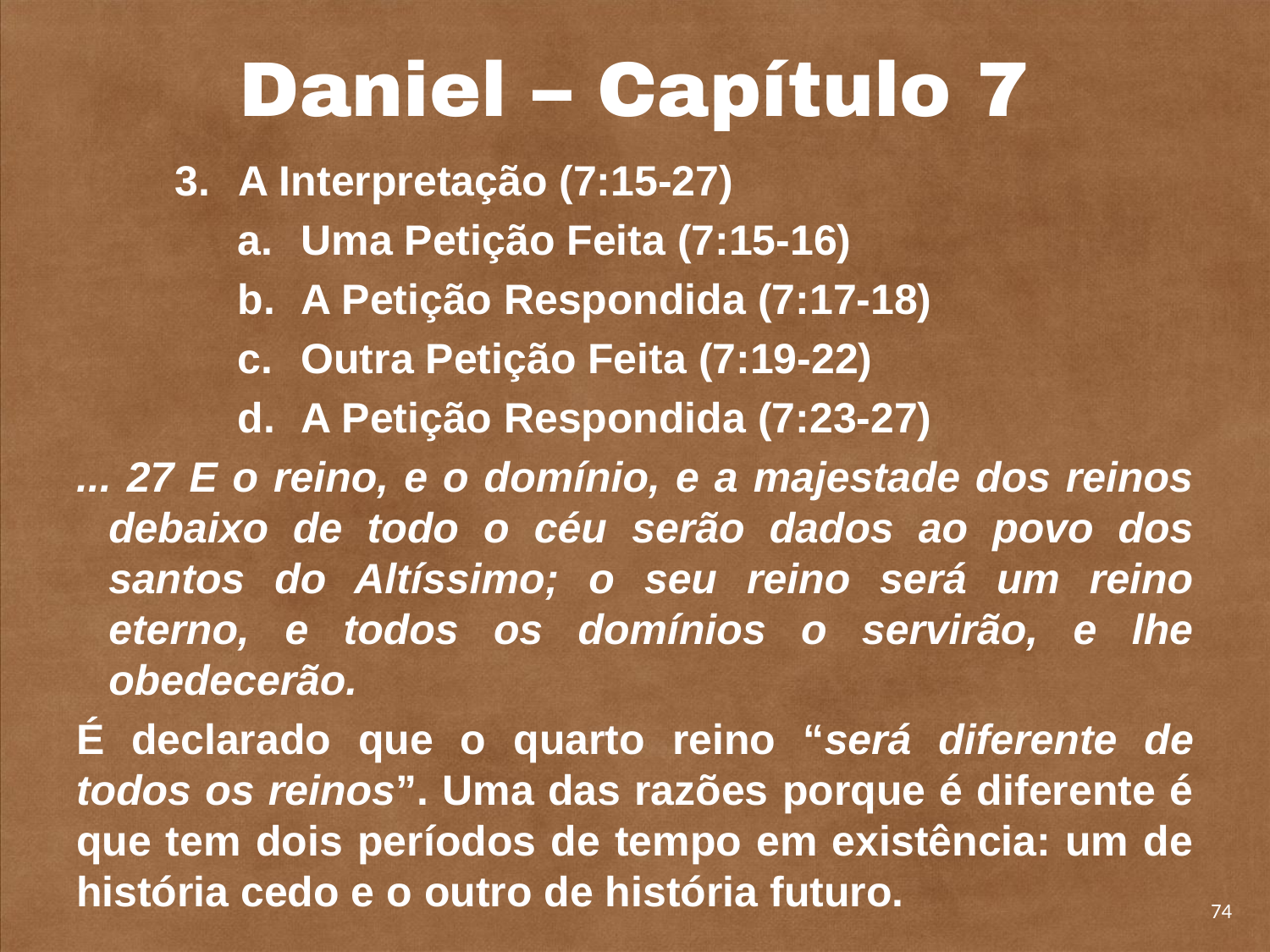

# Daniel – Capítulo 7
3.	A Interpretação (7:15-27)
Uma Petição Feita (7:15-16)
A Petição Respondida (7:17-18)
Outra Petição Feita (7:19-22)
A Petição Respondida (7:23-27)
... 27 E o reino, e o domínio, e a majestade dos reinos debaixo de todo o céu serão dados ao povo dos santos do Altíssimo; o seu reino será um reino eterno, e todos os domínios o servirão, e lhe obedecerão.
É declarado que o quarto reino “será diferente de todos os reinos”. Uma das razões porque é diferente é que tem dois períodos de tempo em existência: um de história cedo e o outro de história futuro.
74